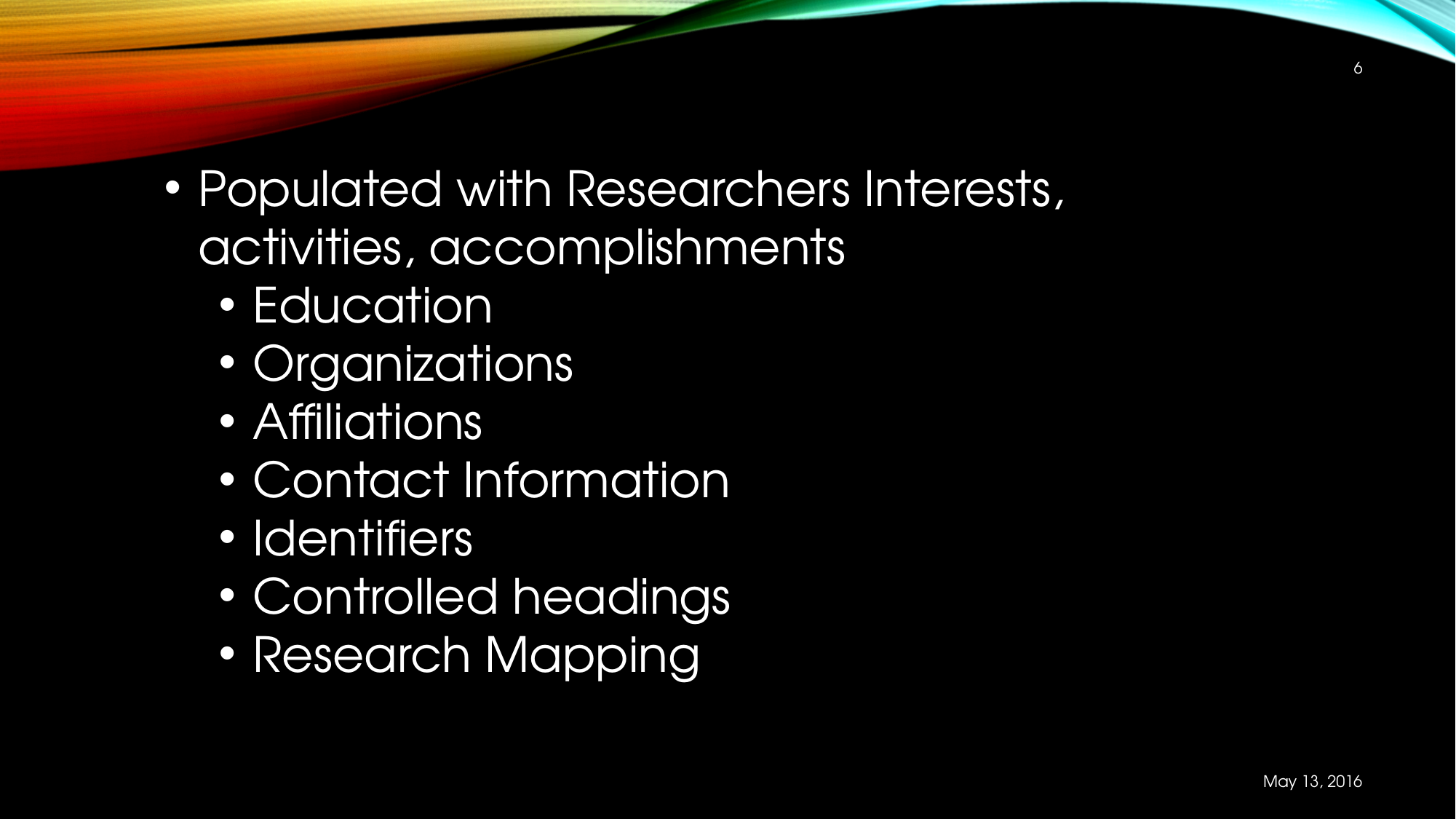

6
Populated with Researchers Interests, activities, accomplishments
Education
Organizations
Affiliations
Contact Information
Identifiers
Controlled headings
Research Mapping

May 13, 2016